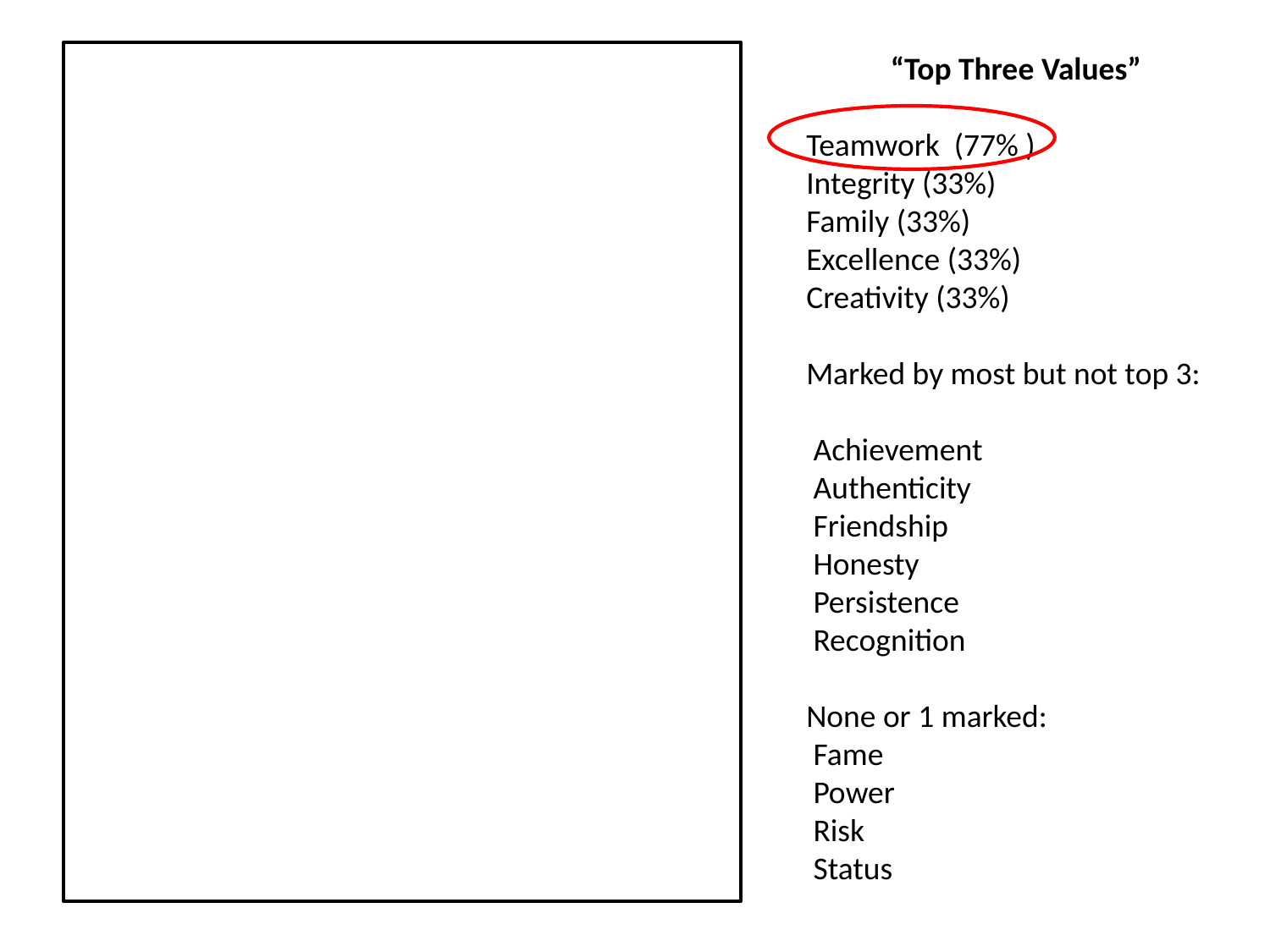

“Top Three Values”

Teamwork  (77% )
Integrity (33%)
Family (33%)
Excellence (33%)
Creativity (33%)

Marked by most but not top 3:

 Achievement
 Authenticity
 Friendship
 Honesty
 Persistence
 Recognition

None or 1 marked:
 Fame
 Power
 Risk
 Status